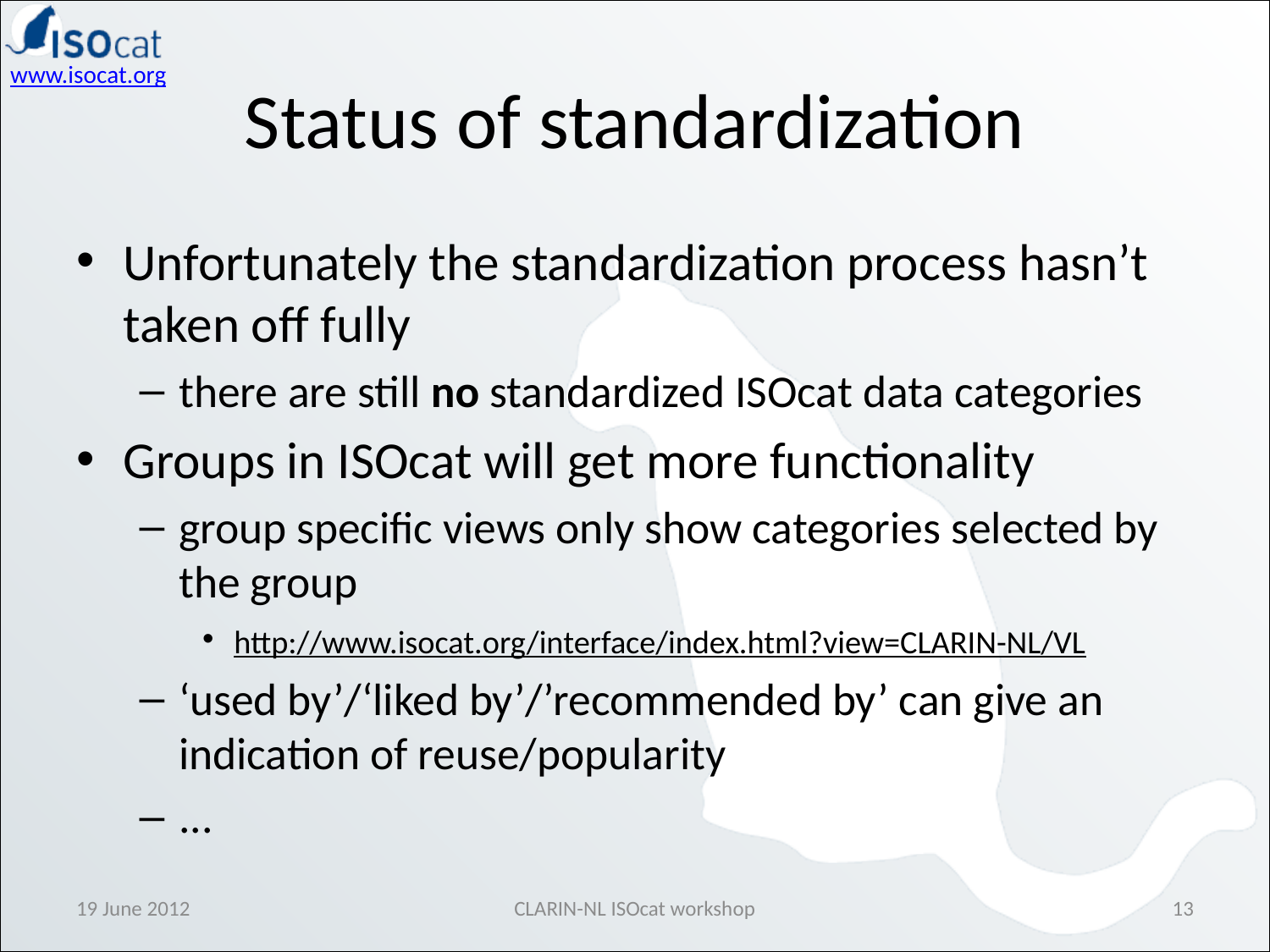

# Status of standardization
Unfortunately the standardization process hasn’t taken off fully
there are still no standardized ISOcat data categories
Groups in ISOcat will get more functionality
group specific views only show categories selected by the group
http://www.isocat.org/interface/index.html?view=CLARIN-NL/VL
‘used by’/‘liked by’/’recommended by’ can give an indication of reuse/popularity
...
19 June 2012
CLARIN-NL ISOcat workshop
13